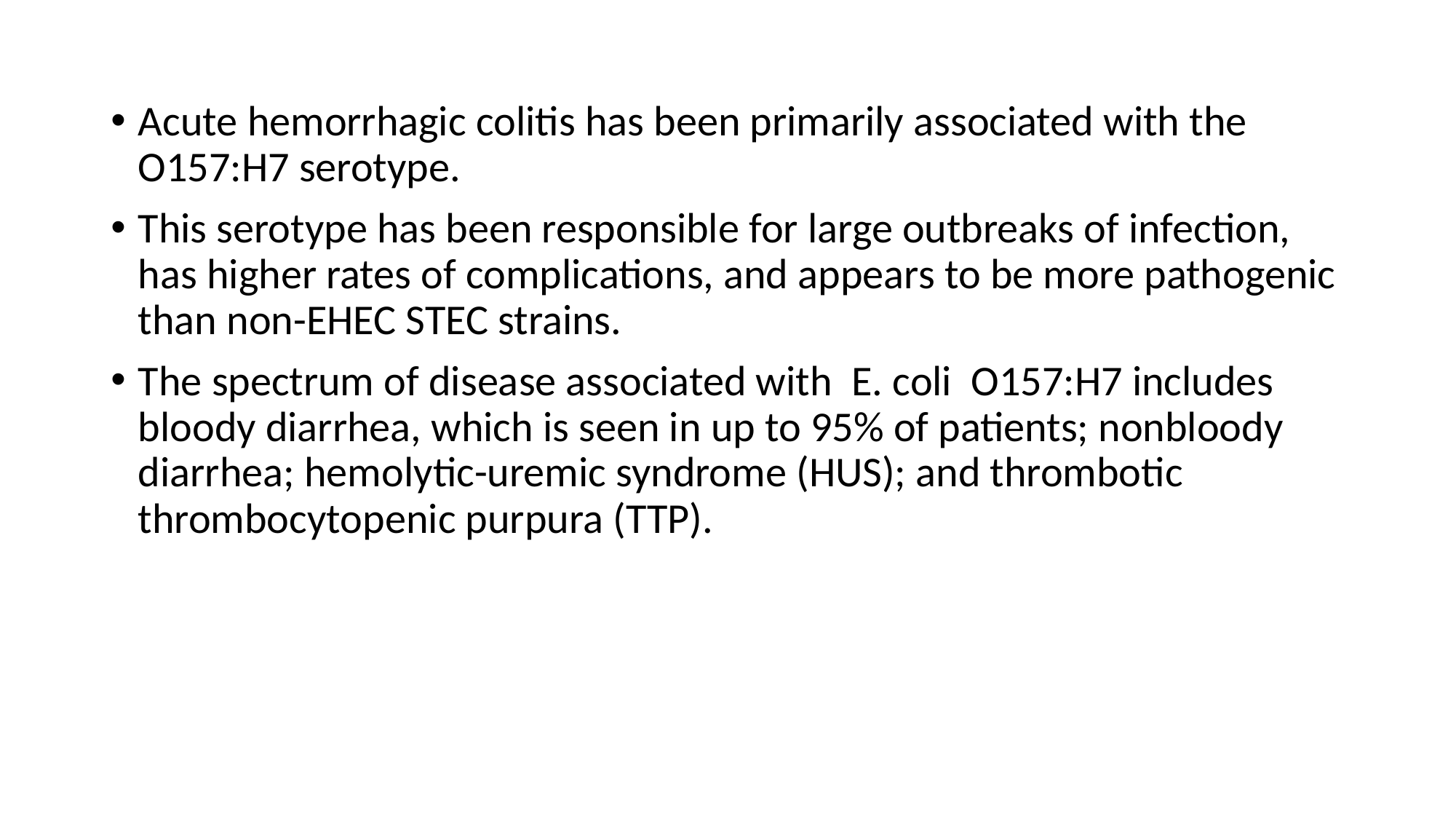

Acute hemorrhagic colitis has been primarily associated with the O157:H7 serotype.
This serotype has been responsible for large outbreaks of infection, has higher rates of complications, and appears to be more pathogenic than non-EHEC STEC strains.
The spectrum of disease associated with  E. coli  O157:H7 includes bloody diarrhea, which is seen in up to 95% of patients; nonbloody diarrhea; hemolytic-uremic syndrome (HUS); and thrombotic thrombocytopenic purpura (TTP).